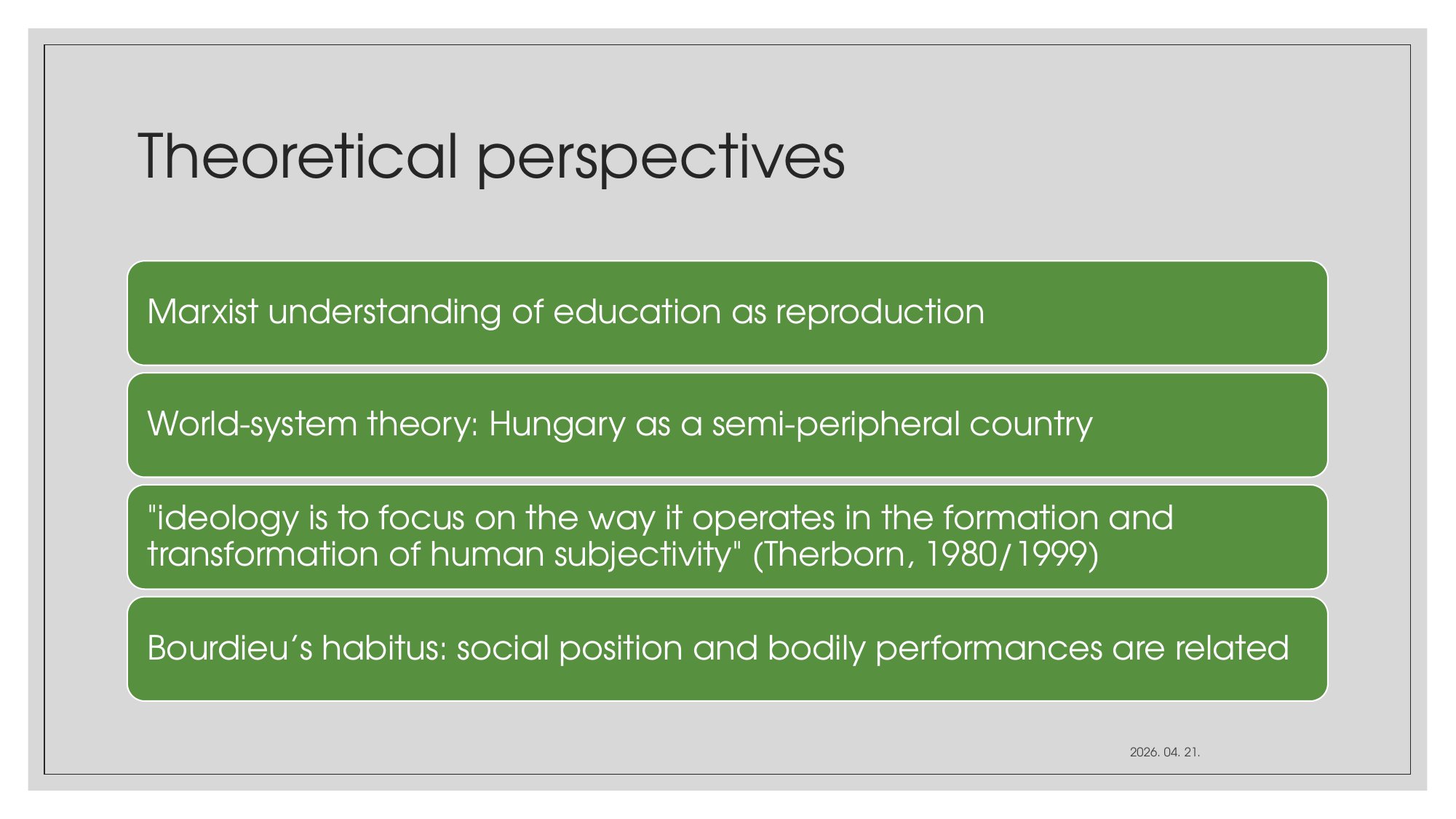

# Theoretical perspectives
Marxist understanding of education as reproduction
World-system theory: Hungary as a semi-peripheral country
"ideology is to focus on the way it operates in the formation and transformation of human subjectivity" (Therborn, 1980/1999)
Bourdieu’s habitus: social position and bodily performances are related
2026. 04. 21.